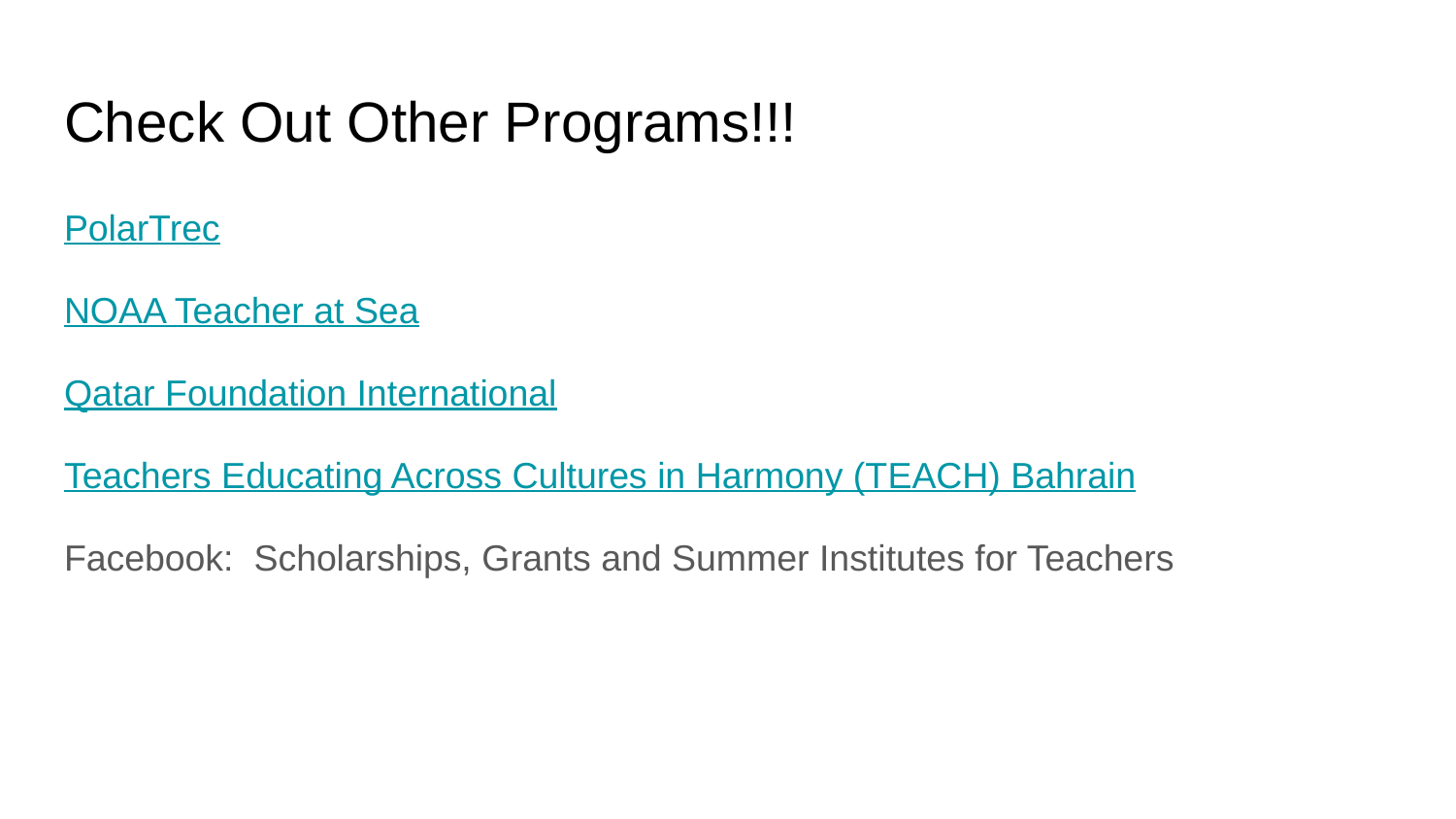

# Check Out Other Programs!!!
PolarTrec
NOAA Teacher at Sea
Qatar Foundation International
Teachers Educating Across Cultures in Harmony (TEACH) Bahrain
Facebook:  Scholarships, Grants and Summer Institutes for Teachers